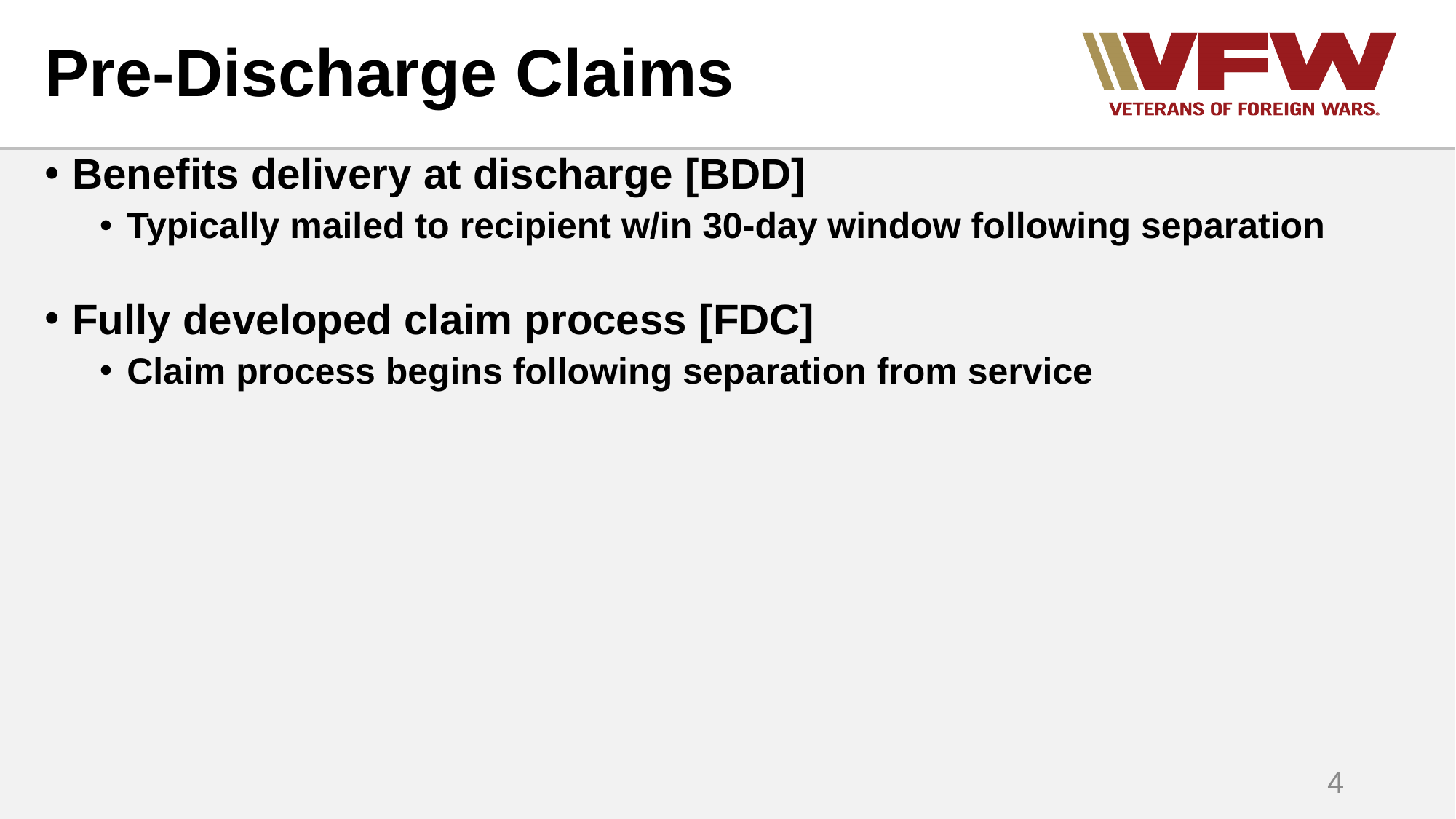

# Pre-Discharge Claims
Benefits delivery at discharge [BDD]
Typically mailed to recipient w/in 30-day window following separation

Fully developed claim process [FDC]
Claim process begins following separation from service

4